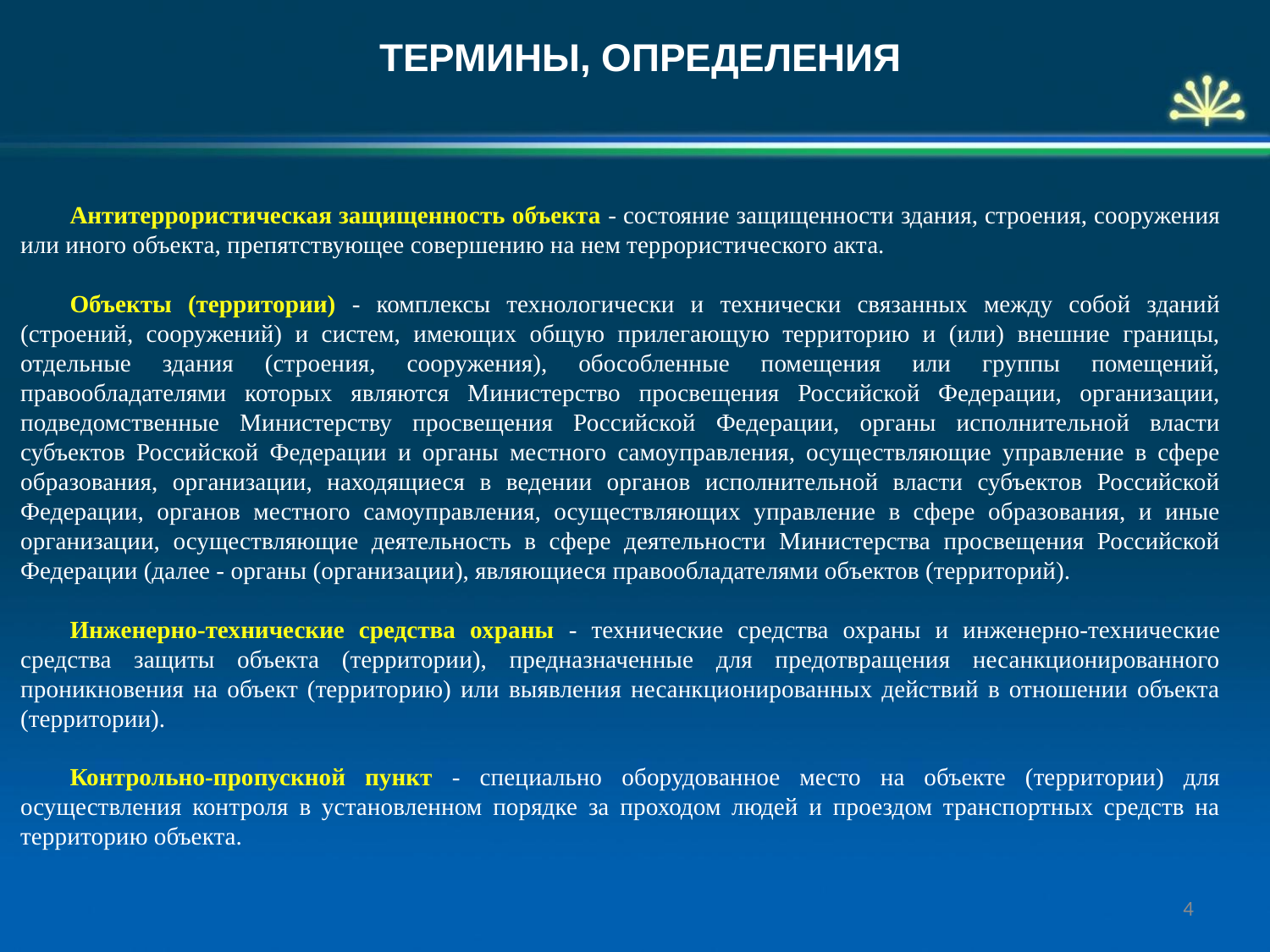

ТЕРМИНЫ, ОПРЕДЕЛЕНИЯ

Антитеррористическая защищенность объекта - состояние защищенности здания, строения, сооружения или иного объекта, препятствующее совершению на нем террористического акта.

Объекты (территории) - комплексы технологически и технически связанных между собой зданий (строений, сооружений) и систем, имеющих общую прилегающую территорию и (или) внешние границы, отдельные здания (строения, сооружения), обособленные помещения или группы помещений, правообладателями которых являются Министерство просвещения Российской Федерации, организации, подведомственные Министерству просвещения Российской Федерации, органы исполнительной власти субъектов Российской Федерации и органы местного самоуправления, осуществляющие управление в сфере образования, организации, находящиеся в ведении органов исполнительной власти субъектов Российской Федерации, органов местного самоуправления, осуществляющих управление в сфере образования, и иные организации, осуществляющие деятельность в сфере деятельности Министерства просвещения Российской Федерации (далее - органы (организации), являющиеся правообладателями объектов (территорий).

Инженерно-технические средства охраны - технические средства охраны и инженерно-технические средства защиты объекта (территории), предназначенные для предотвращения несанкционированного проникновения на объект (территорию) или выявления несанкционированных действий в отношении объекта (территории).

Контрольно-пропускной пункт - специально оборудованное место на объекте (территории) для осуществления контроля в установленном порядке за проходом людей и проездом транспортных средств на территорию объекта.

4